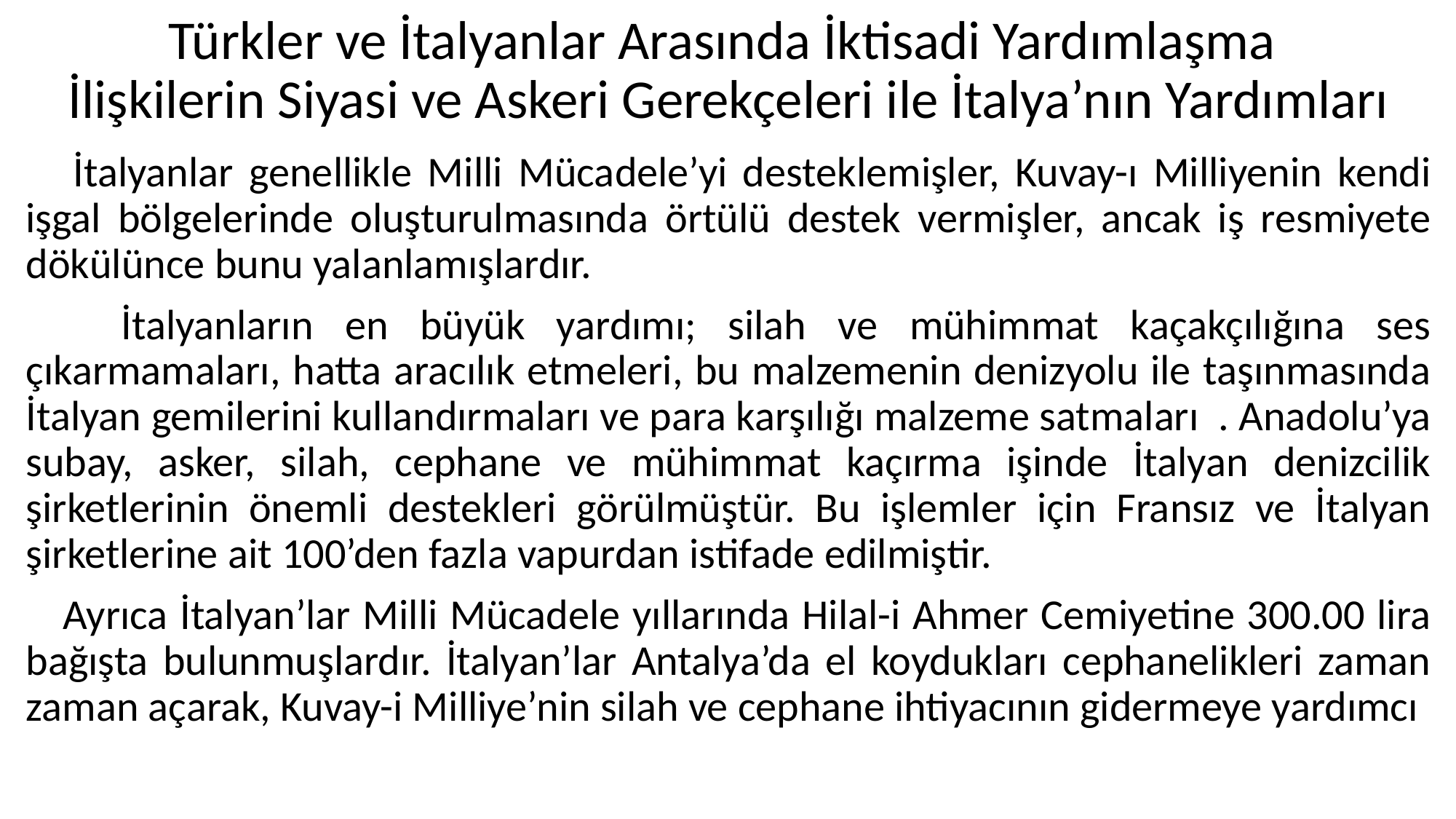

# Türkler ve İtalyanlar Arasında İktisadi Yardımlaşma İlişkilerin Siyasi ve Askeri Gerekçeleri ile İtalya’nın Yardımları
   İtalyanlar genellikle Milli Mücadele’yi desteklemişler, Kuvay-ı Milliyenin kendi işgal bölgelerinde oluşturulmasında örtülü destek vermişler, ancak iş resmiyete dökülünce bunu yalanlamışlardır.
   İtalyanların en büyük yardımı; silah ve mühimmat kaçakçılığına ses çıkarmamaları, hatta aracılık etmeleri, bu malzemenin denizyolu ile taşınmasında İtalyan gemilerini kullandırmaları ve para karşılığı malzeme satmaları  . Anadolu’ya subay, asker, silah, cephane ve mühimmat kaçırma işinde İtalyan denizcilik şirketlerinin önemli destekleri görülmüştür. Bu işlemler için Fransız ve İtalyan şirketlerine ait 100’den fazla vapurdan istifade edilmiştir.
   Ayrıca İtalyan’lar Milli Mücadele yıllarında Hilal-i Ahmer Cemiyetine 300.00 lira bağışta bulunmuşlardır. İtalyan’lar Antalya’da el koydukları cephanelikleri zaman zaman açarak, Kuvay-i Milliye’nin silah ve cephane ihtiyacının gidermeye yardımcı